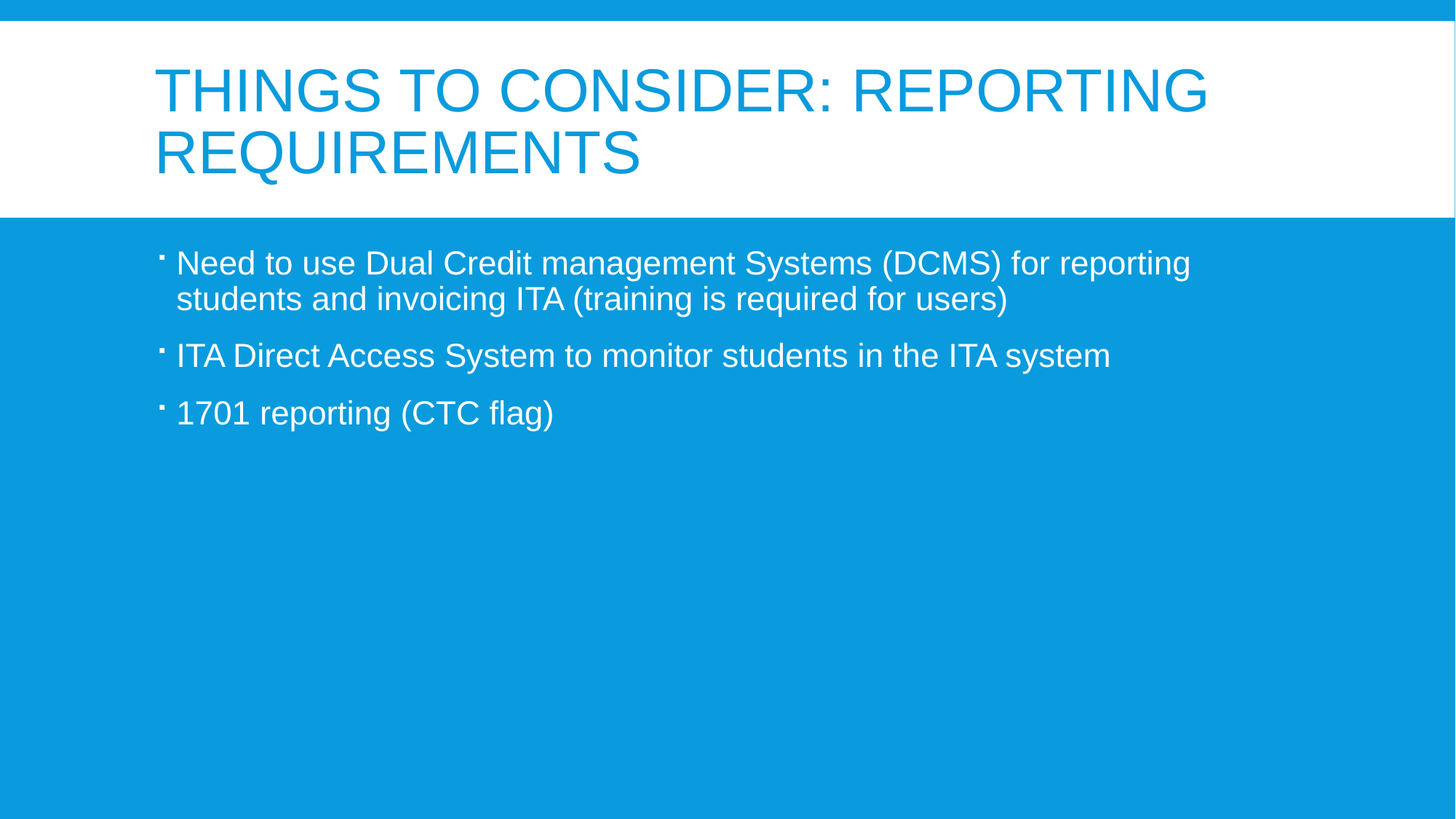

# Things to consider: Reporting requirements
Need to use Dual Credit management Systems (DCMS) for reporting students and invoicing ITA (training is required for users)
ITA Direct Access System to monitor students in the ITA system
1701 reporting (CTC flag)